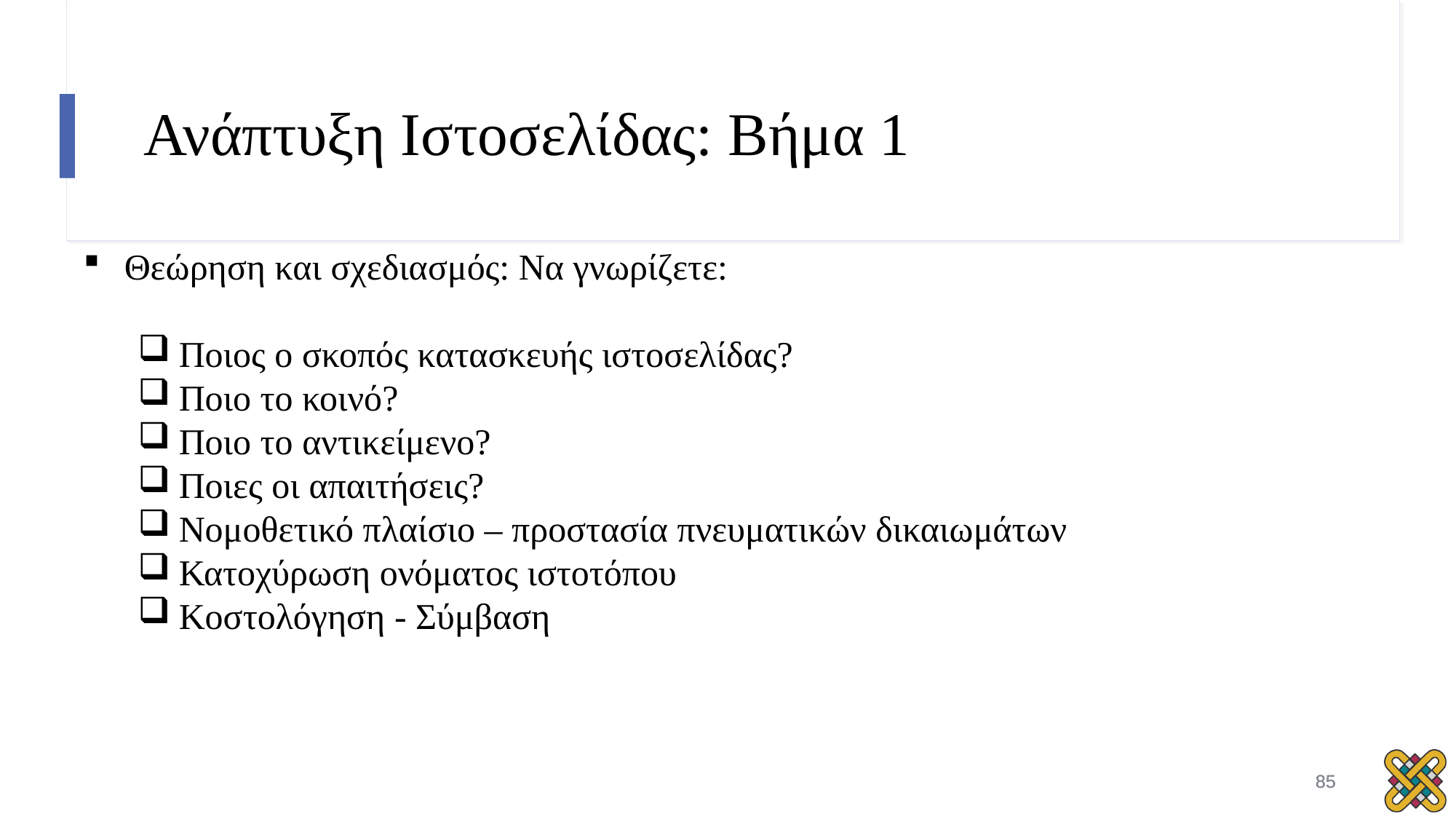

# Ανάπτυξη Ιστοσελίδας: Βήμα 1
Θεώρηση και σχεδιασμός: Να γνωρίζετε:

Ποιος ο σκοπός κατασκευής ιστοσελίδας?
Ποιο το κοινό?
Ποιο το αντικείμενο?
Ποιες οι απαιτήσεις?
Νομοθετικό πλαίσιο – προστασία πνευματικών δικαιωμάτων
Κατοχύρωση ονόματος ιστοτόπου
Κοστολόγηση - Σύμβαση
85
85